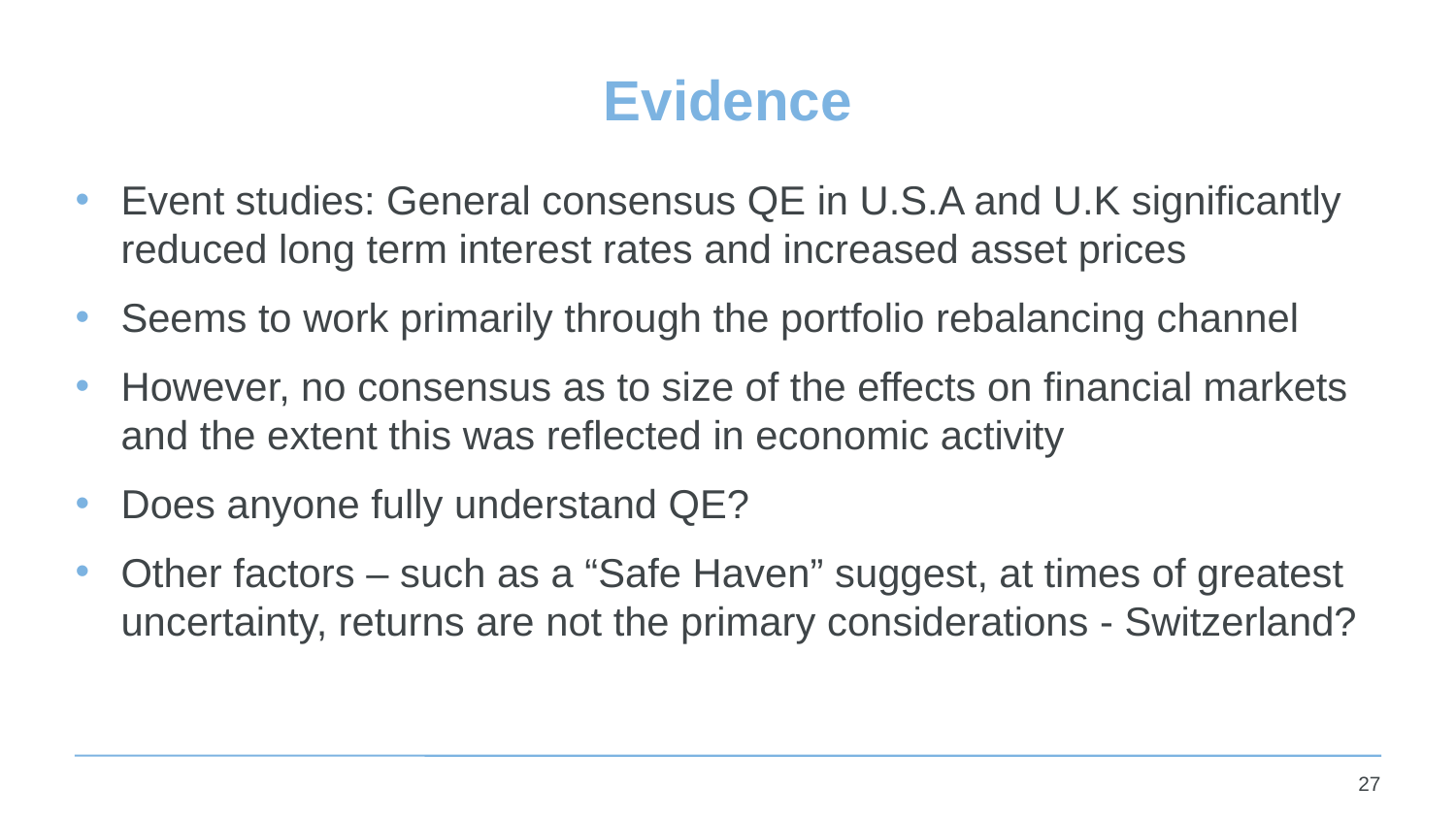

# Evidence
Event studies: General consensus QE in U.S.A and U.K significantly reduced long term interest rates and increased asset prices
Seems to work primarily through the portfolio rebalancing channel
However, no consensus as to size of the effects on financial markets and the extent this was reflected in economic activity
Does anyone fully understand QE?
Other factors – such as a “Safe Haven” suggest, at times of greatest uncertainty, returns are not the primary considerations - Switzerland?

27